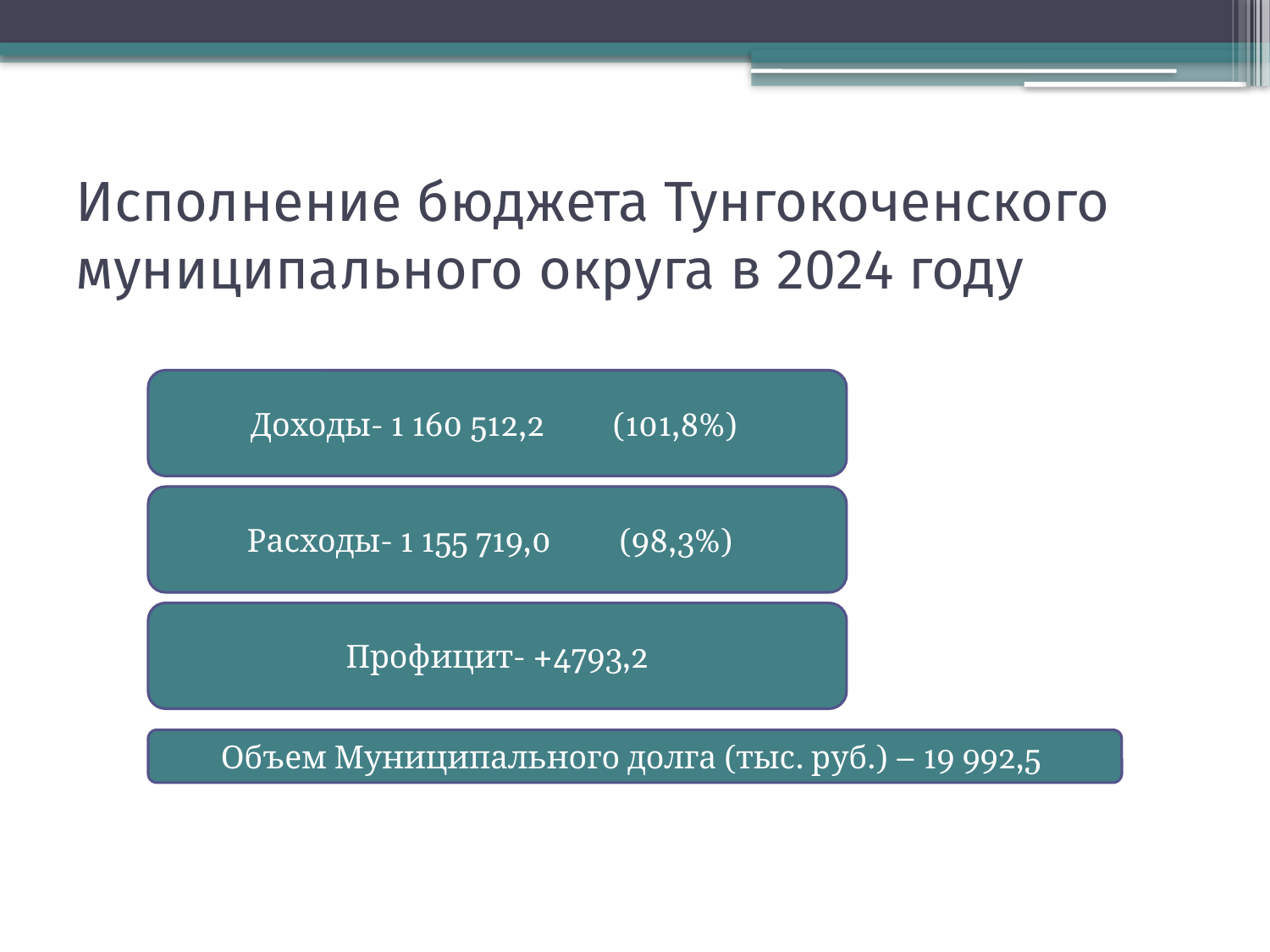

# Исполнение бюджета Тунгокоченского муниципального округа в 2024 году
Доходы- 1 160 512,2         (101,8%)
Расходы- 1 155 719,0         (98,3%)

Профицит- +4793,2

Объем Муниципального долга (тыс. руб.) – 19 992,5